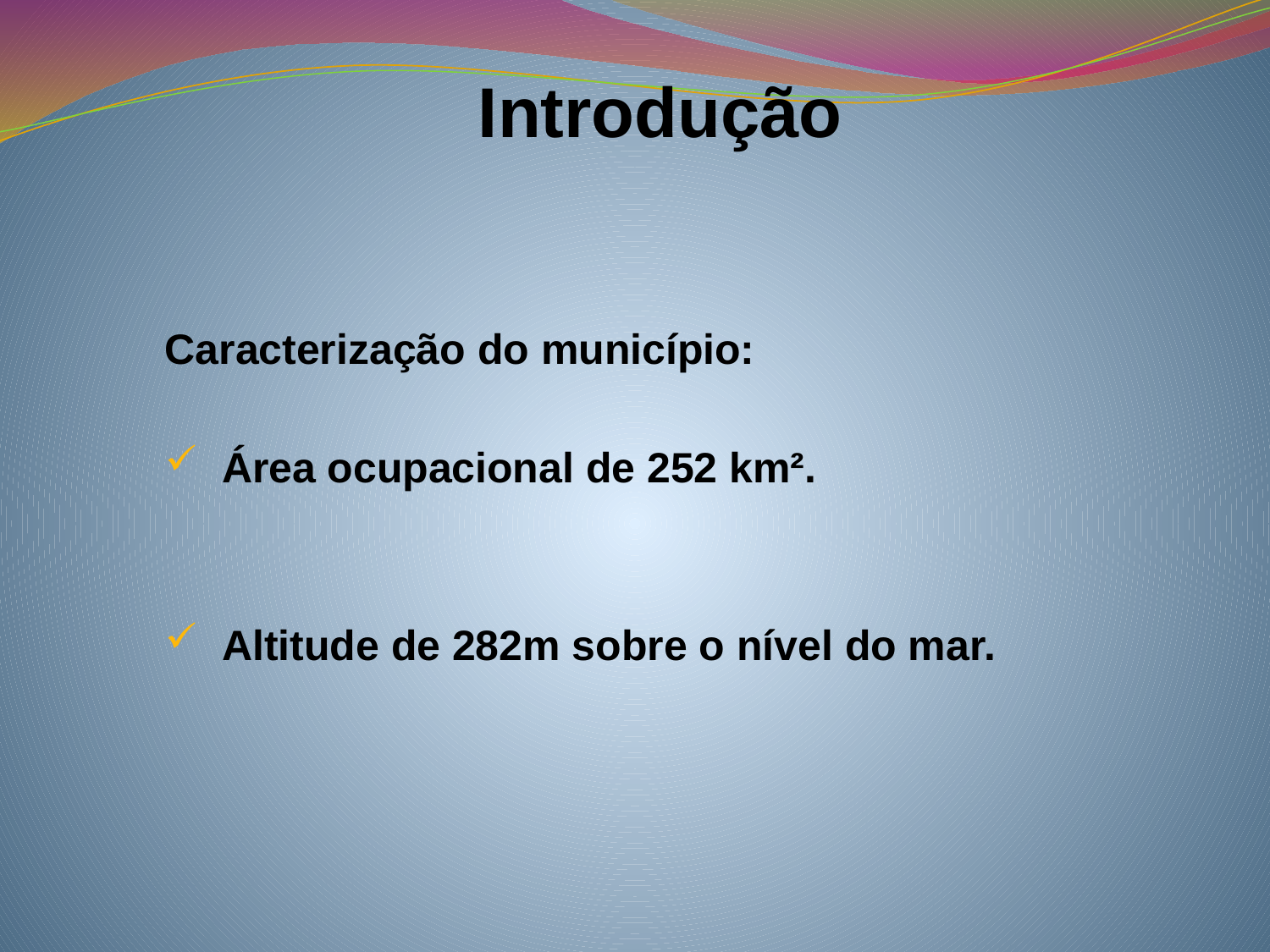

# Introdução
Caracterização do município:

  Área ocupacional de 252 km².

  Altitude de 282m sobre o nível do mar.